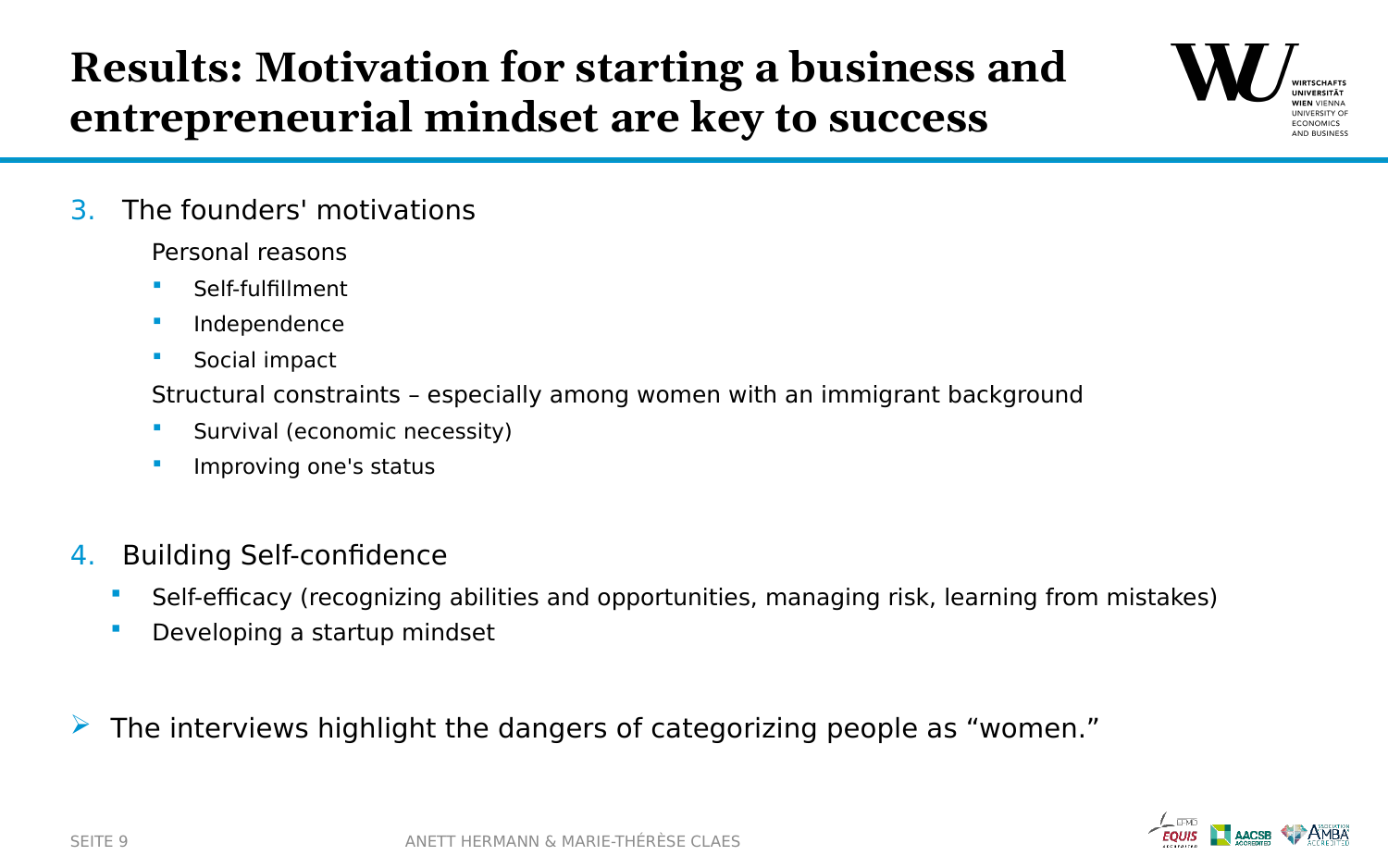

# Results: Motivation for starting a business and entrepreneurial mindset are key to success
The founders' motivations
Personal reasons
Self-fulfillment
Independence
Social impact
Structural constraints – especially among women with an immigrant background
Survival (economic necessity)
Improving one's status

Building Self-confidence
Self-efficacy (recognizing abilities and opportunities, managing risk, learning from mistakes)
Developing a startup mindset

The interviews highlight the dangers of categorizing people as “women.”
Seite 9
Anett Hermann & Marie-Thérèse Claes